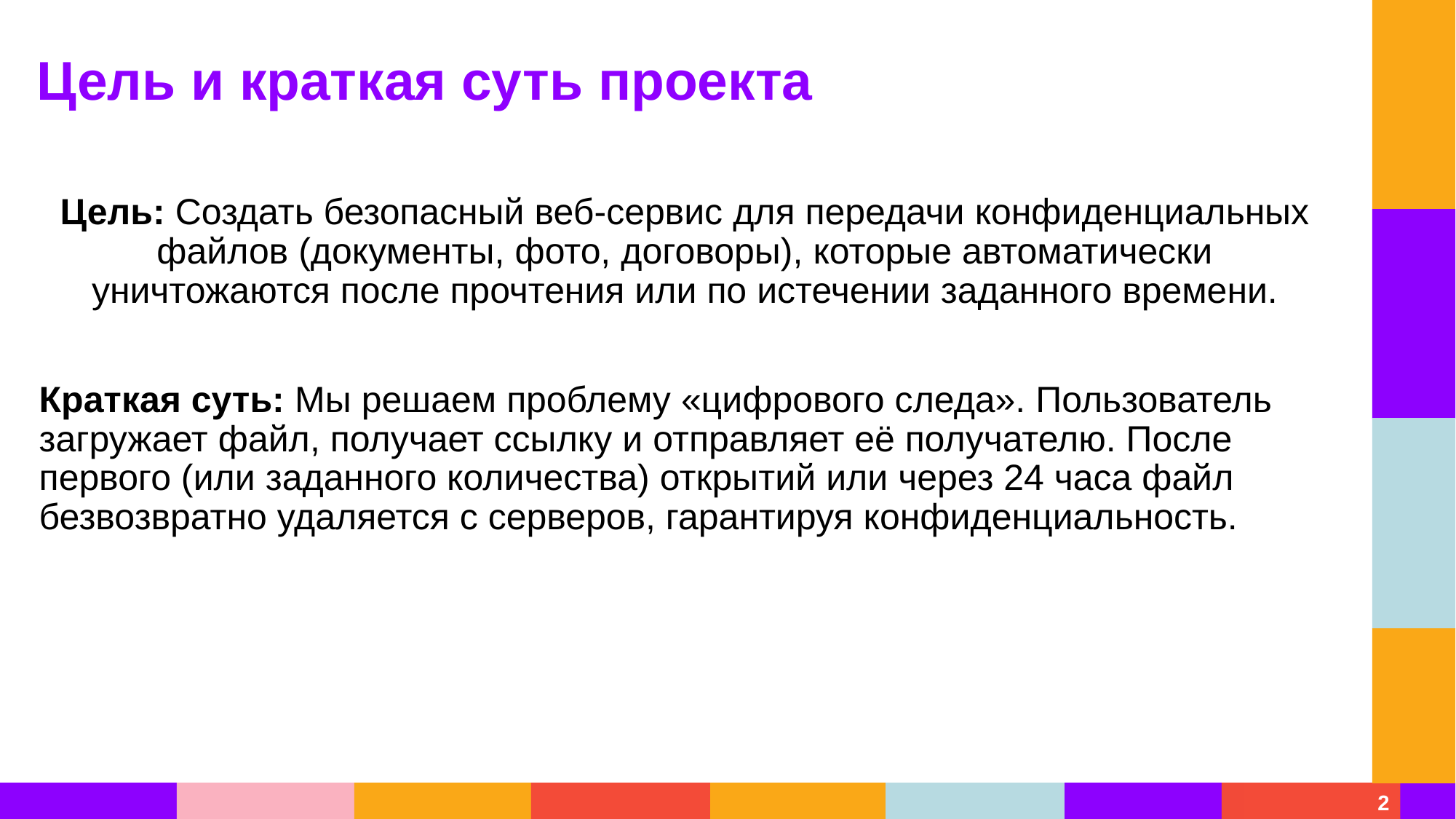

Цель и краткая суть проекта
Цель: Создать безопасный веб-сервис для передачи конфиденциальных файлов (документы, фото, договоры), которые автоматически уничтожаются после прочтения или по истечении заданного времени.

Краткая суть: Мы решаем проблему «цифрового следа». Пользователь загружает файл, получает ссылку и отправляет её получателю. После первого (или заданного количества) открытий или через 24 часа файл безвозвратно удаляется с серверов, гарантируя конфиденциальность.